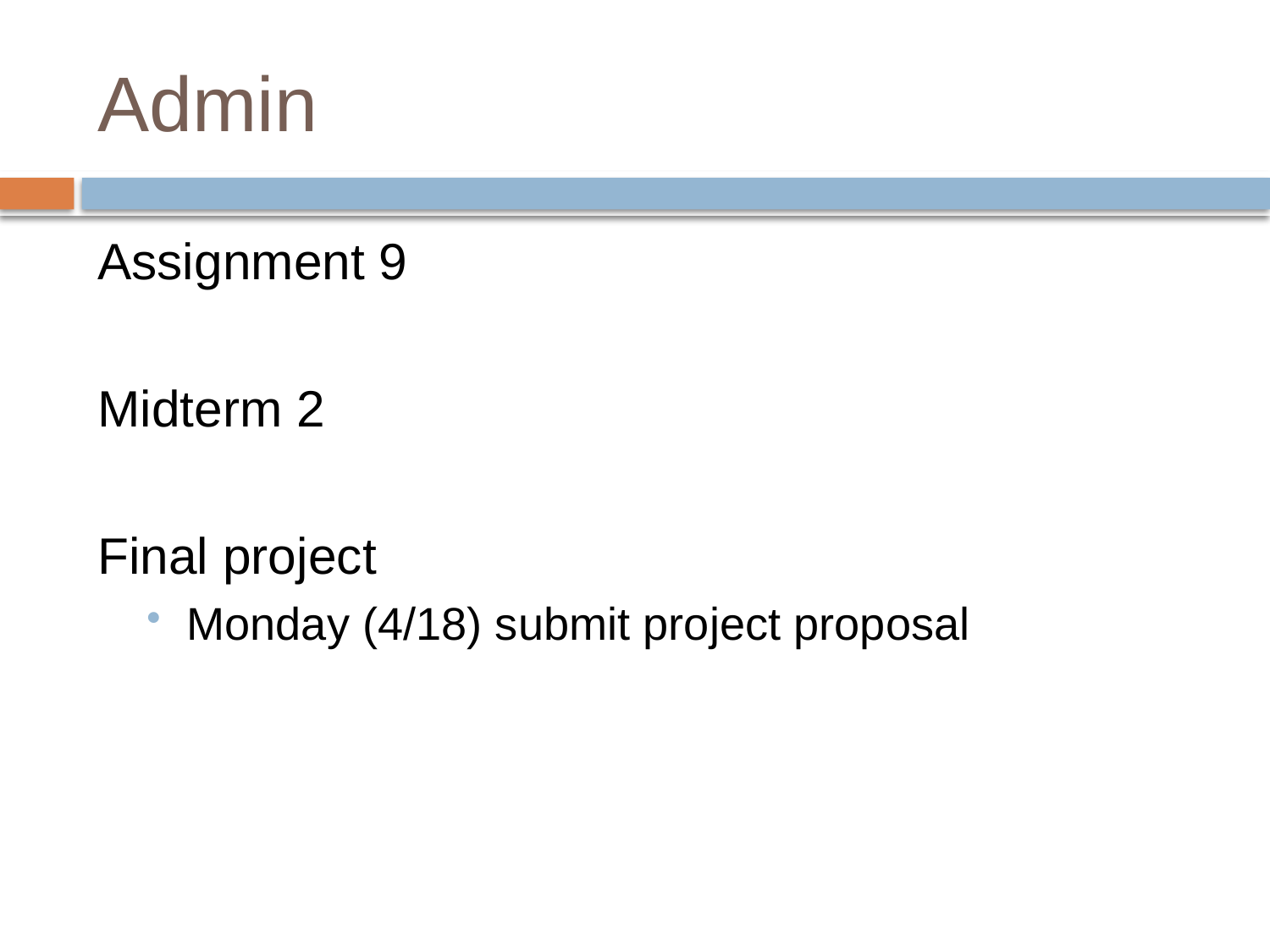

# Admin
Assignment 9

Midterm 2

Final project
Monday (4/18) submit project proposal